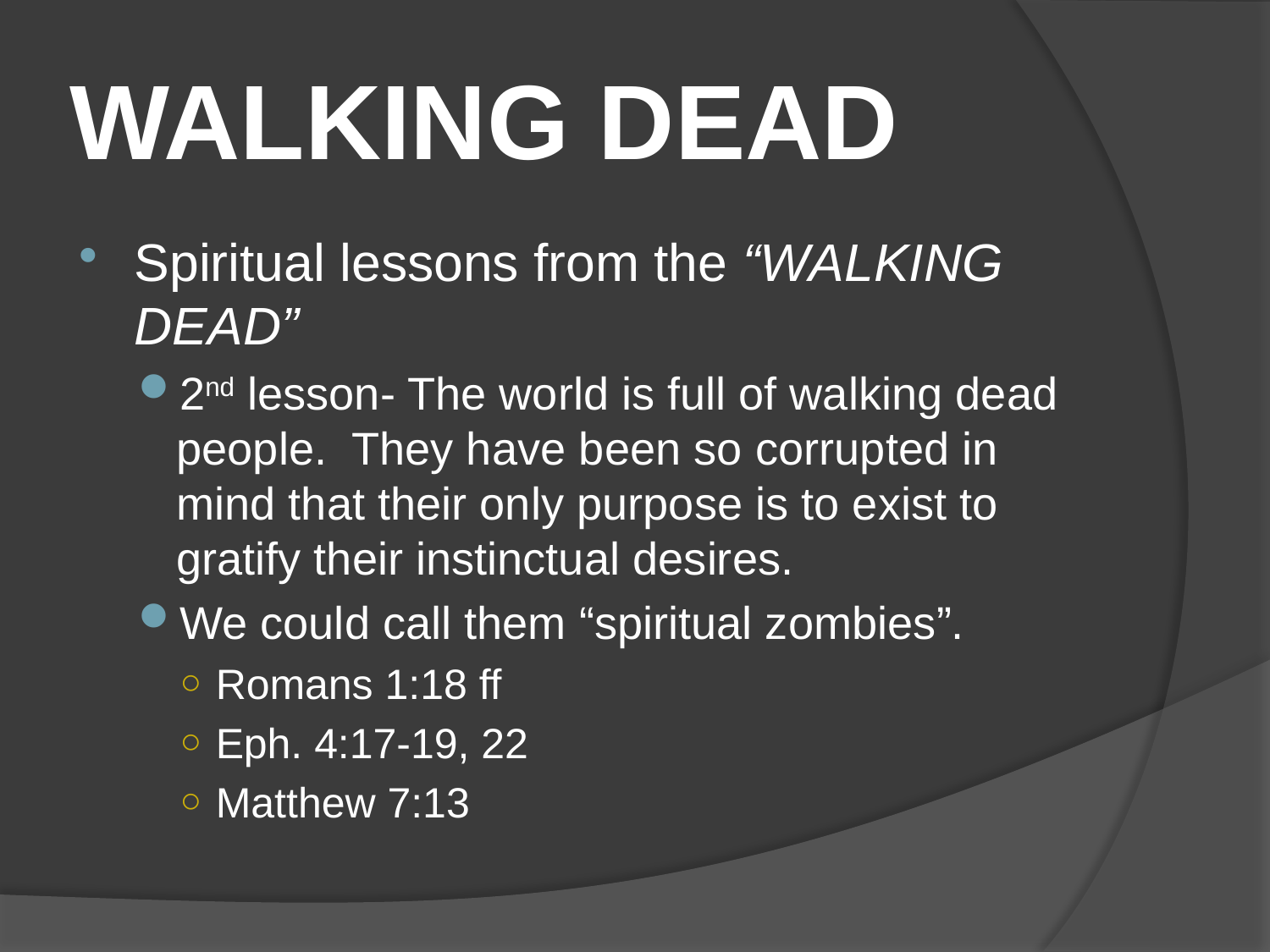

# WALKING DEAD
Spiritual lessons from the “WALKING DEAD”
2nd lesson- The world is full of walking dead people.  They have been so corrupted in mind that their only purpose is to exist to gratify their instinctual desires.
We could call them “spiritual zombies”.
Romans 1:18 ff
Eph. 4:17-19, 22
Matthew 7:13